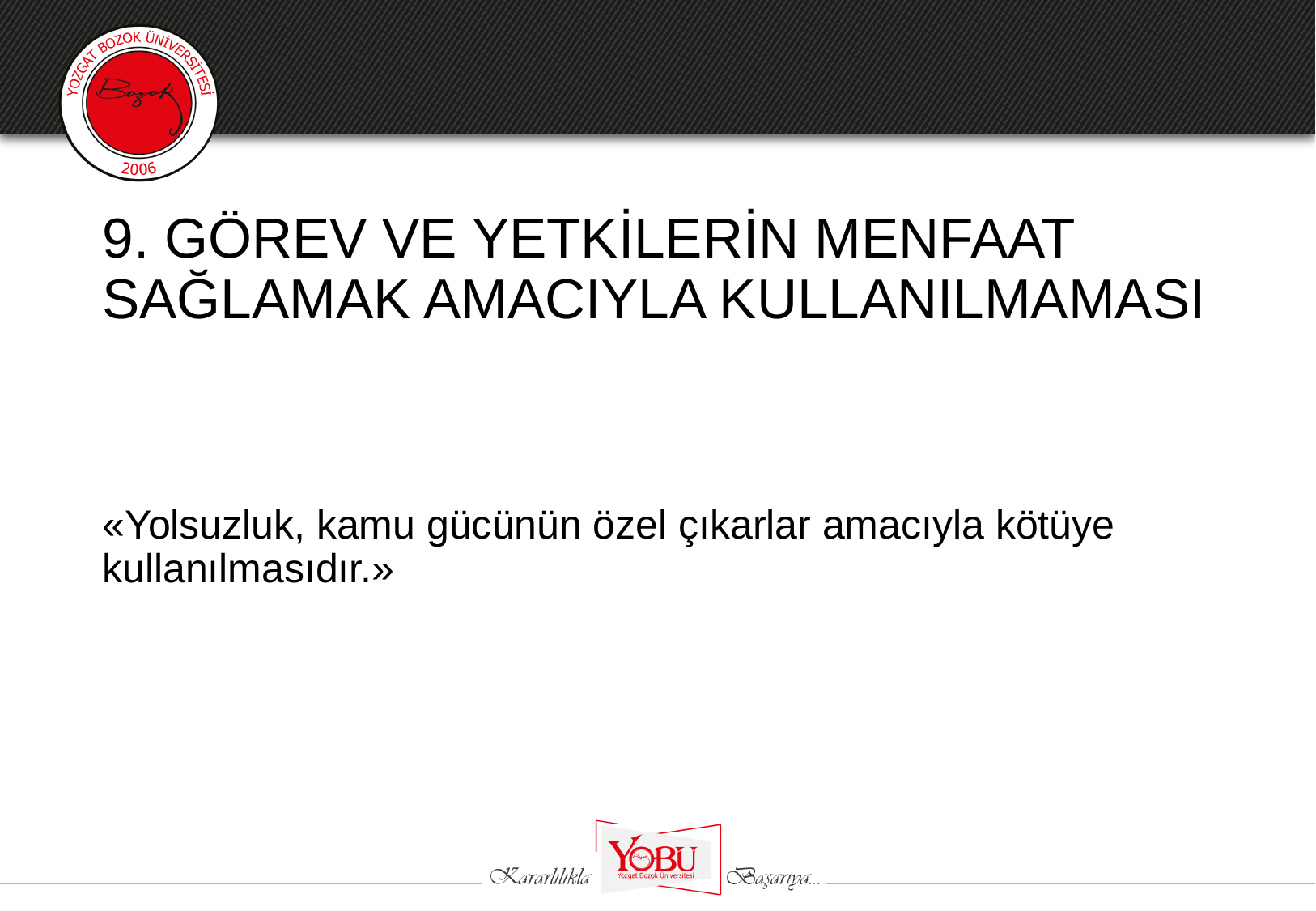

# 9. GÖREV VE YETKİLERİN MENFAAT SAĞLAMAK AMACIYLA KULLANILMAMASI

«Yolsuzluk, kamu gücünün özel çıkarlar amacıyla kötüye kullanılmasıdır.»